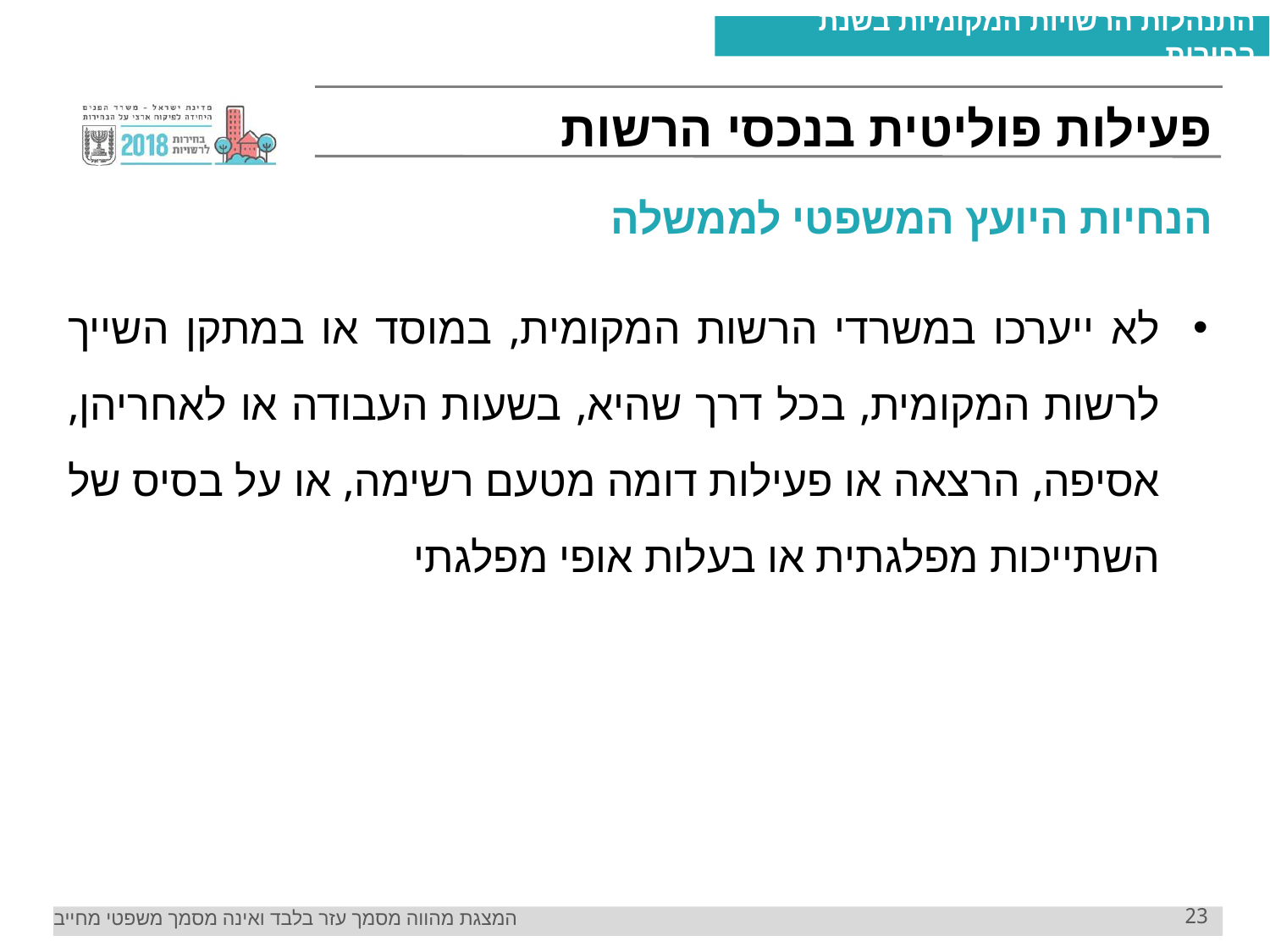

0  6  6
# פעילות פוליטית בנכסי הרשות
הנחיות היועץ המשפטי לממשלה
לא ייערכו במשרדי הרשות המקומית, במוסד או במתקן השייך לרשות המקומית, בכל דרך שהיא, בשעות העבודה או לאחריהן, אסיפה, הרצאה או פעילות דומה מטעם רשימה, או על בסיס של השתייכות מפלגתית או בעלות אופי מפלגתי